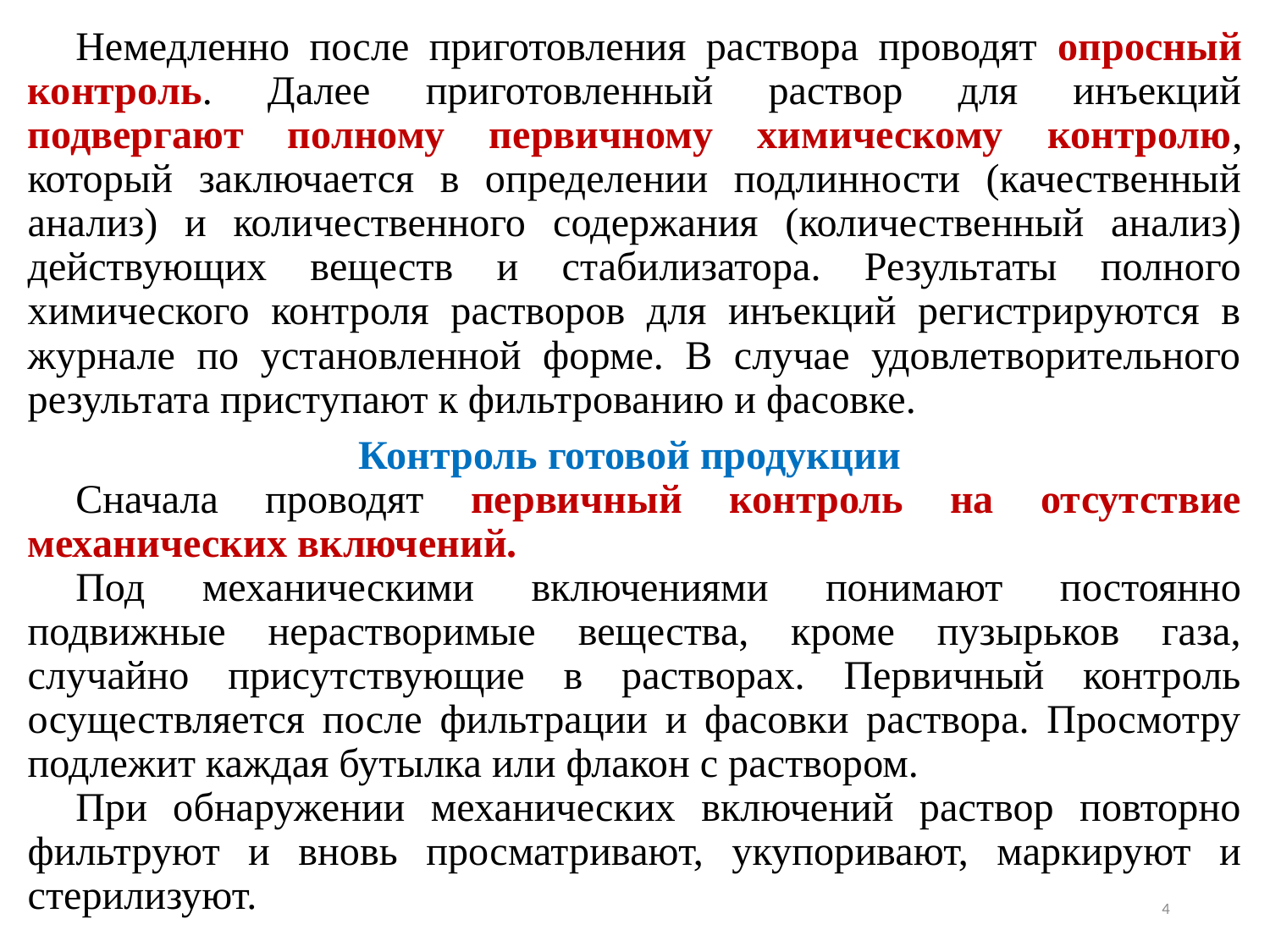

Немедленно после приготовления раствора проводят опросный контроль. Далее приготовленный раствор для инъекций подвергают полному первичному химическому контролю, который заключается в определении подлинности (качественный анализ) и количественного содержания (количественный анализ) действующих веществ и стабилизатора. Результаты полного химического контроля растворов для инъекций регистрируются в журнале по установленной форме. В случае удовлетворительного результата приступают к фильтрованию и фасовке.
Контроль готовой продукции
Сначала проводят первичный контроль на отсутствие механических включений.
Под механическими включениями понимают постоянно подвижные нерастворимые вещества, кроме пузырьков газа, случайно присутствующие в растворах. Первичный контроль осуществляется после фильтрации и фасовки раствора. Просмотру подлежит каждая бутылка или флакон с раствором.
При обнаружении механических включений раствор повторно фильтруют и вновь просматривают, укупоривают, маркируют и стерилизуют.

4